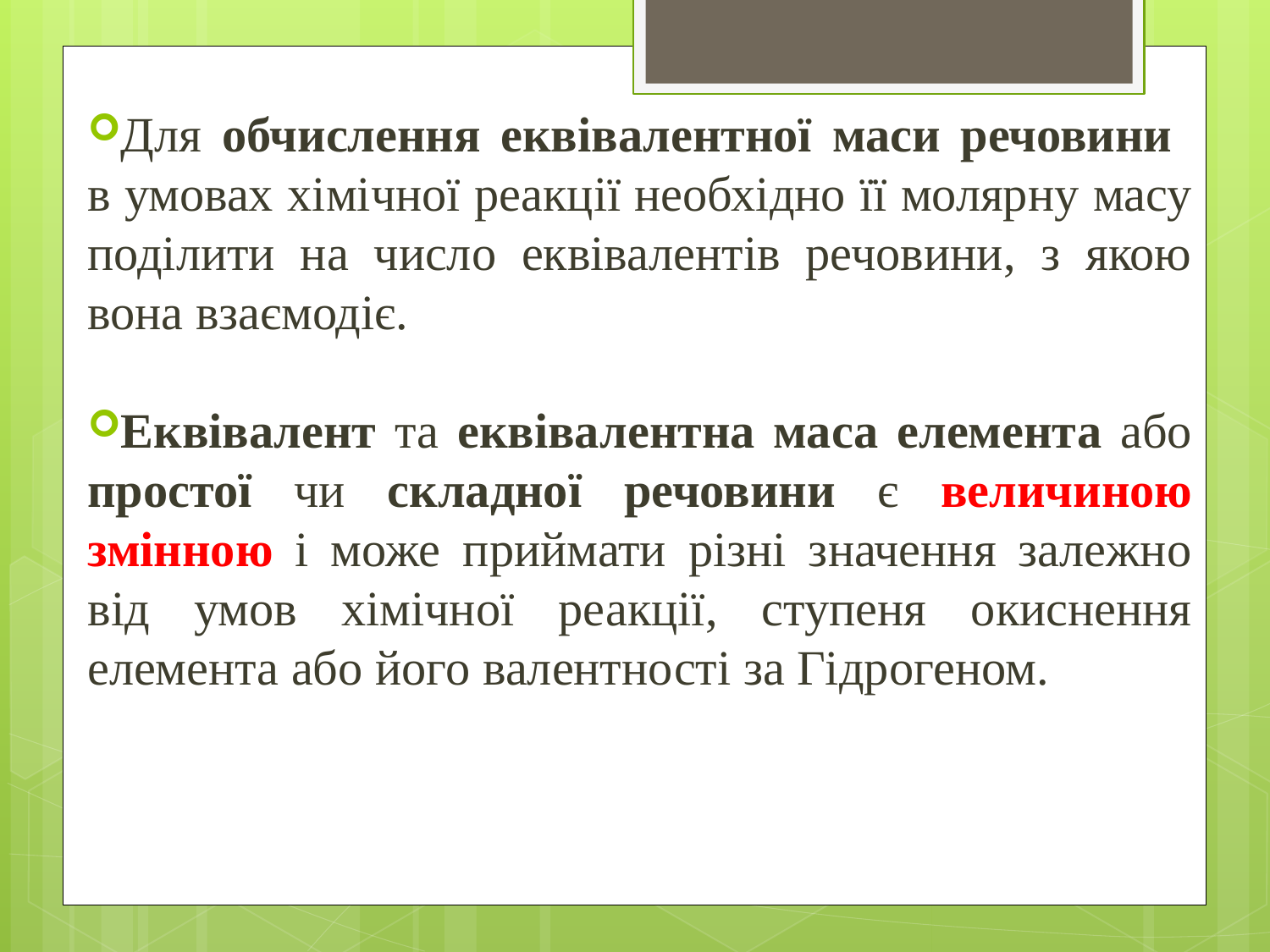

Для обчислення еквівалентної маси речовини
в умовах хімічної реакції необхідно її молярну масу поділити на число еквівалентів речовини, з якою вона взаємодіє.

Еквівалент та еквівалентна маса елемента або простої чи складної речовини є величиною змінною і може приймати різні значення залежно від умов хімічної реакції, ступеня окиснення елемента або його валентності за Гідрогеном.